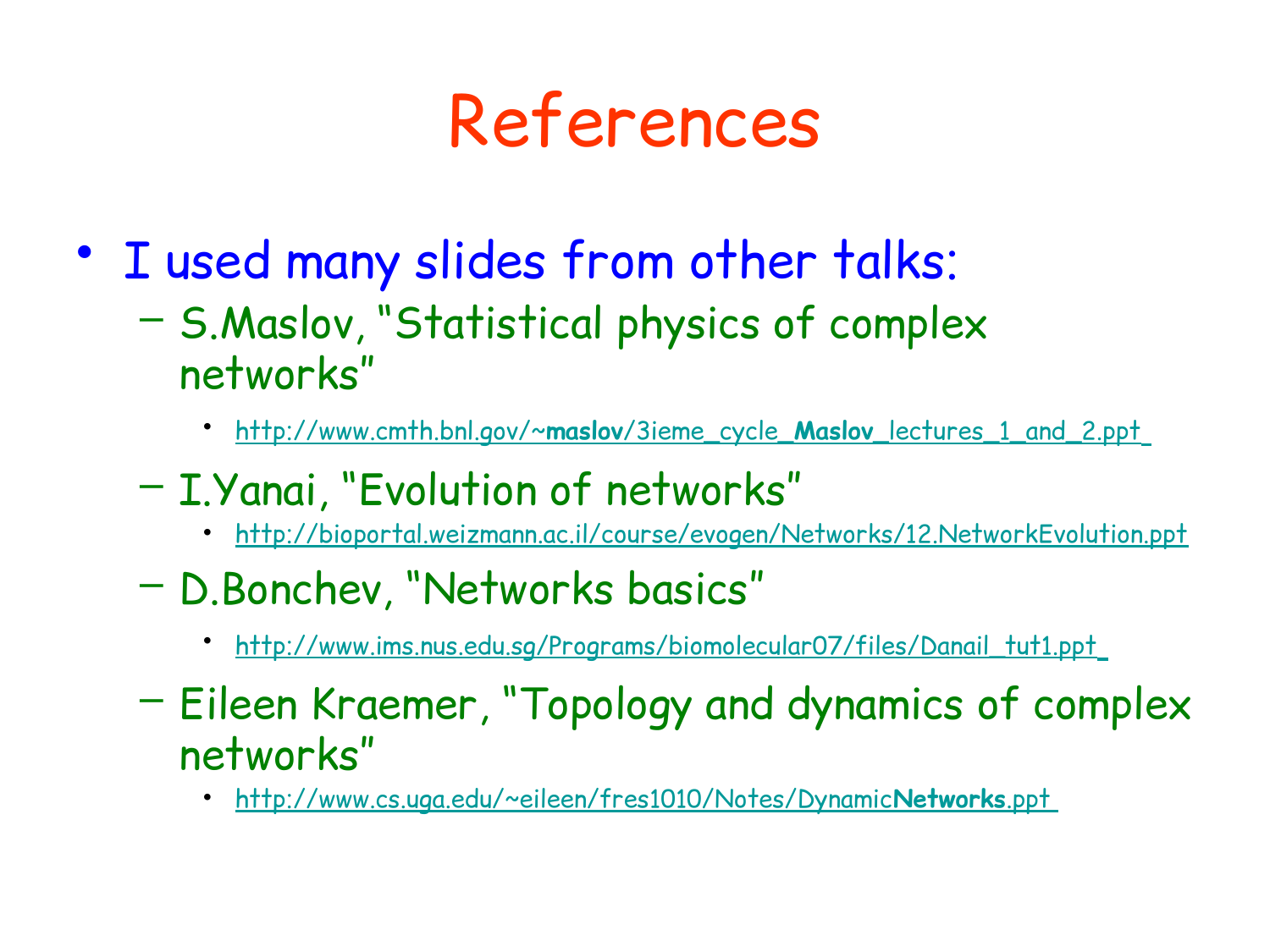

# References
I used many slides from other talks:
S.Maslov, “Statistical physics of complex networks”
http://www.cmth.bnl.gov/~maslov/3ieme_cycle_Maslov_lectures_1_and_2.ppt
I.Yanai, “Evolution of networks”
http://bioportal.weizmann.ac.il/course/evogen/Networks/12.NetworkEvolution.ppt
D.Bonchev, “Networks basics”
http://www.ims.nus.edu.sg/Programs/biomolecular07/files/Danail_tut1.ppt
Eileen Kraemer, “Topology and dynamics of complex networks”
http://www.cs.uga.edu/~eileen/fres1010/Notes/DynamicNetworks.ppt